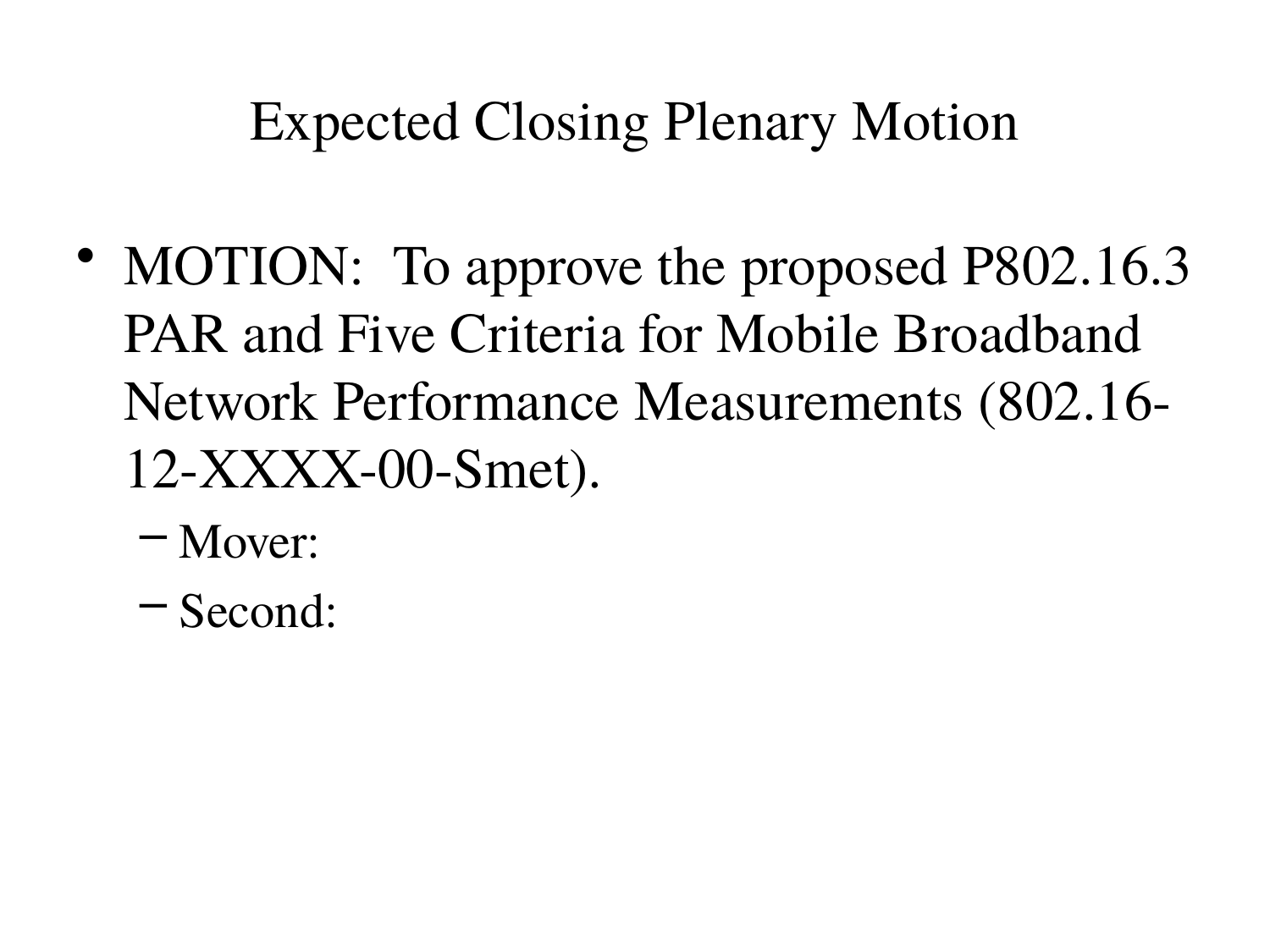

# Expected Closing Plenary Motion
MOTION:  To approve the proposed P802.16.3 PAR and Five Criteria for Mobile Broadband Network Performance Measurements (802.16-12-XXXX-00-Smet).
Mover:
Second: